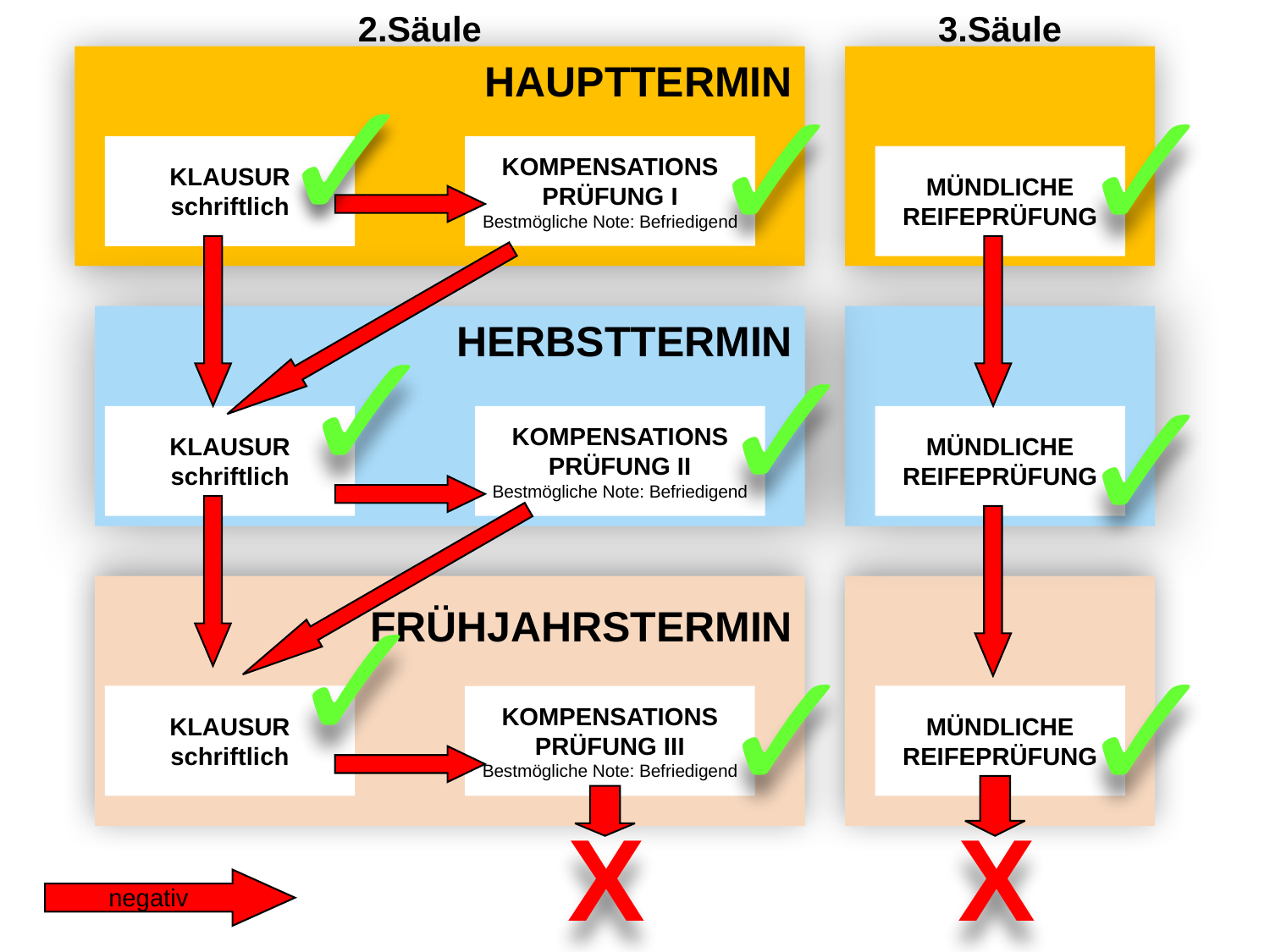

2.Säule
3.Säule

✓

HAUPTTERMIN

✓
✓
KLAUSUR
schriftlich
KOMPENSATIONS
PRÜFUNG I
Bestmögliche Note: Befriedigend
MÜNDLICHE
REIFEPRÜFUNG

✓

HERBSTTERMIN

✓

✓
KLAUSUR
schriftlich
KOMPENSATIONS
PRÜFUNG II
Bestmögliche Note: Befriedigend
MÜNDLICHE
REIFEPRÜFUNG

✓

FRÜHJAHRSTERMIN

✓
✓
KLAUSUR
schriftlich
MÜNDLICHE
REIFEPRÜFUNG
KOMPENSATIONS
PRÜFUNG III
Bestmögliche Note: Befriedigend

X
X

negativ